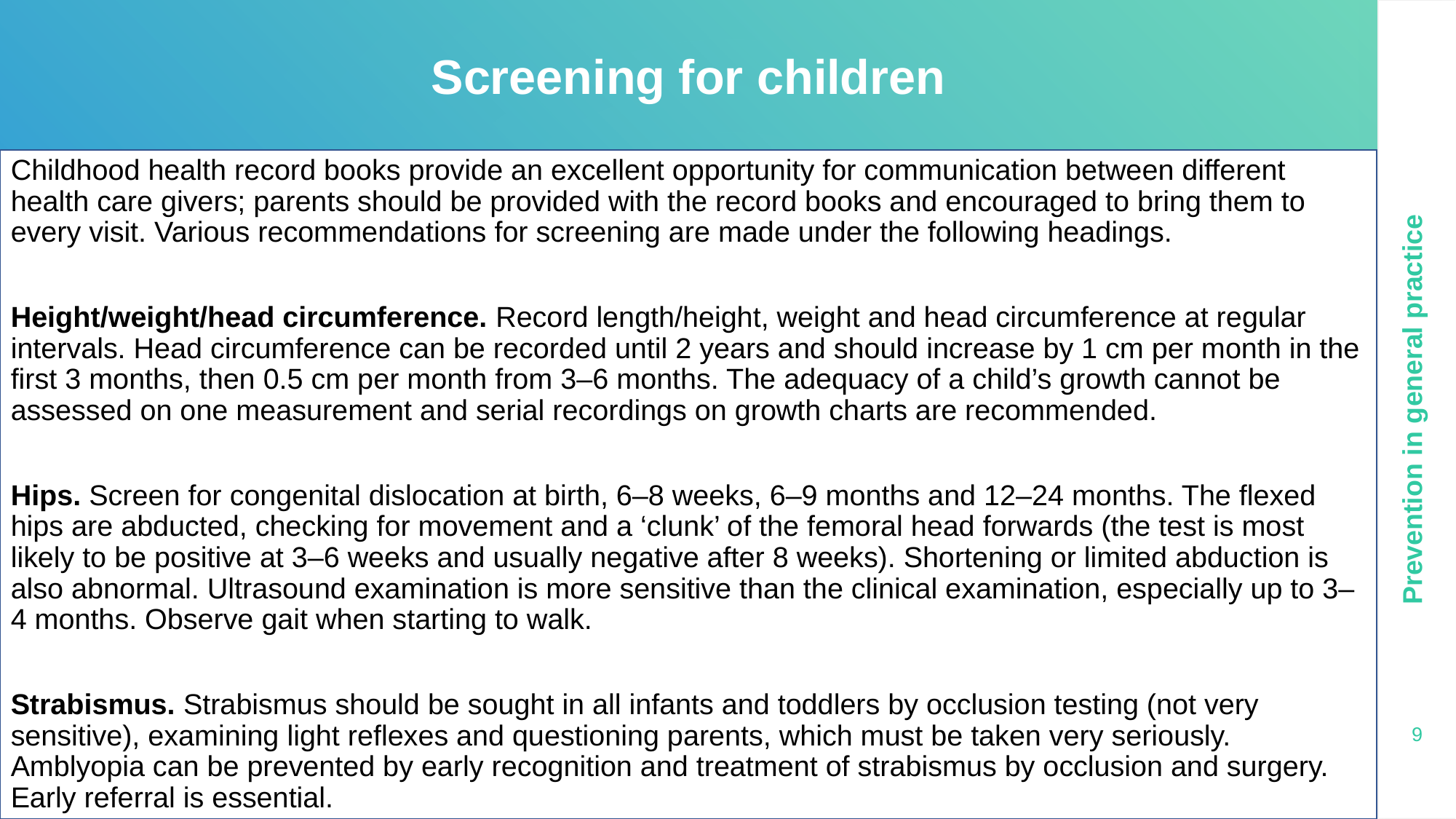

Screening for children
Childhood health record books provide an excellent opportunity for communication between different health care givers; parents should be provided with the record books and encouraged to bring them to every visit. Various recommendations for screening are made under the following headings.

Height/weight/head circumference. Record length/height, weight and head circumference at regular intervals. Head circumference can be recorded until 2 years and should increase by 1 cm per month in the first 3 months, then 0.5 cm per month from 3–6 months. The adequacy of a child’s growth cannot be assessed on one measurement and serial recordings on growth charts are recommended.

Hips. Screen for congenital dislocation at birth, 6–8 weeks, 6–9 months and 12–24 months. The flexed hips are abducted, checking for movement and a ‘clunk’ of the femoral head forwards (the test is most likely to be positive at 3–6 weeks and usually negative after 8 weeks). Shortening or limited abduction is also abnormal. Ultrasound examination is more sensitive than the clinical examination, especially up to 3–4 months. Observe gait when starting to walk.

Strabismus. Strabismus should be sought in all infants and toddlers by occlusion testing (not very sensitive), examining light reflexes and questioning parents, which must be taken very seriously. Amblyopia can be prevented by early recognition and treatment of strabismus by occlusion and surgery. Early referral is essential.
Prevention in general practice
9